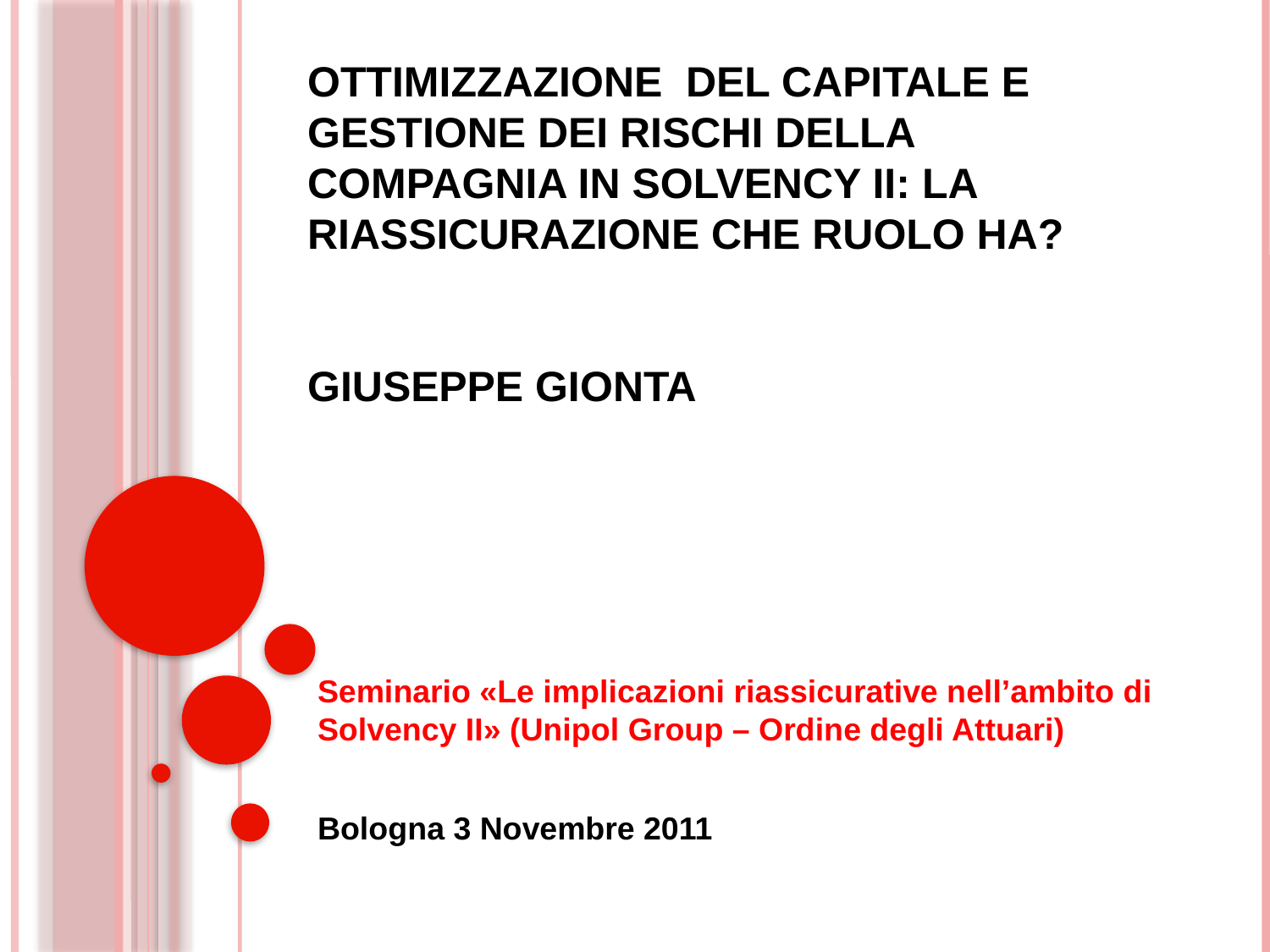

# Ottimizzazione  del capitale e gestione dei rischi della compagnia in Solvency II: la riassicurazione che ruolo ha? Giuseppe Gionta

Seminario «Le implicazioni riassicurative nell’ambito di Solvency II» (Unipol Group – Ordine degli Attuari)

Bologna 3 Novembre 2011